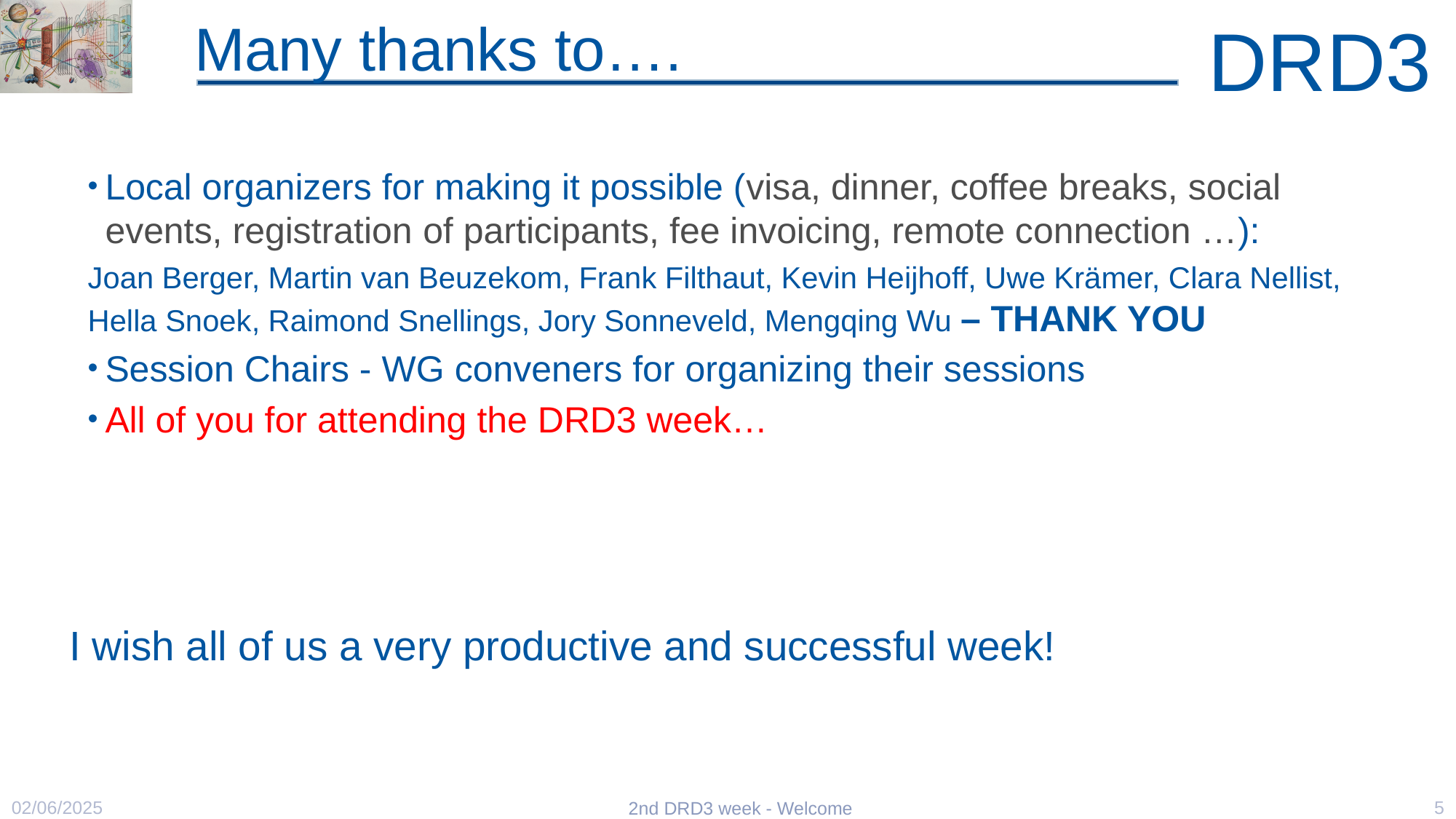

# Many thanks to….
Local organizers for making it possible (visa, dinner, coffee breaks, social events, registration of participants, fee invoicing, remote connection …):
Joan Berger, Martin van Beuzekom, Frank Filthaut, Kevin Heijhoff, Uwe Krämer, Clara Nellist, Hella Snoek, Raimond Snellings, Jory Sonneveld, Mengqing Wu – THANK YOU
Session Chairs - WG conveners for organizing their sessions
All of you for attending the DRD3 week…

I wish all of us a very productive and successful week!
02/06/2025
5
2nd DRD3 week - Welcome